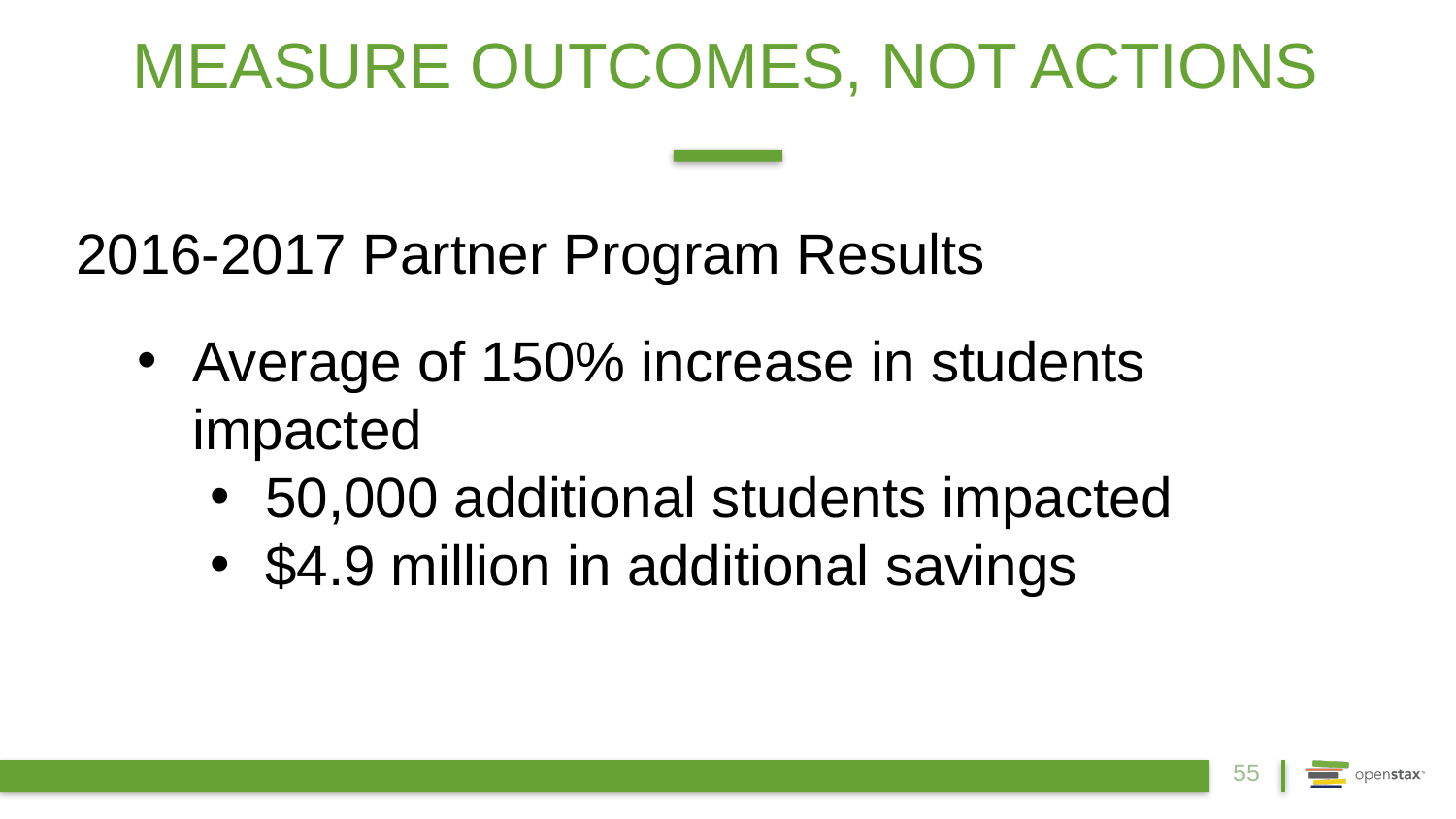

MEASURE OUTCOMES, NOT ACTIONS
2016-2017 Partner Program Results
Average of 150% increase in students impacted
50,000 additional students impacted
$4.9 million in additional savings
55